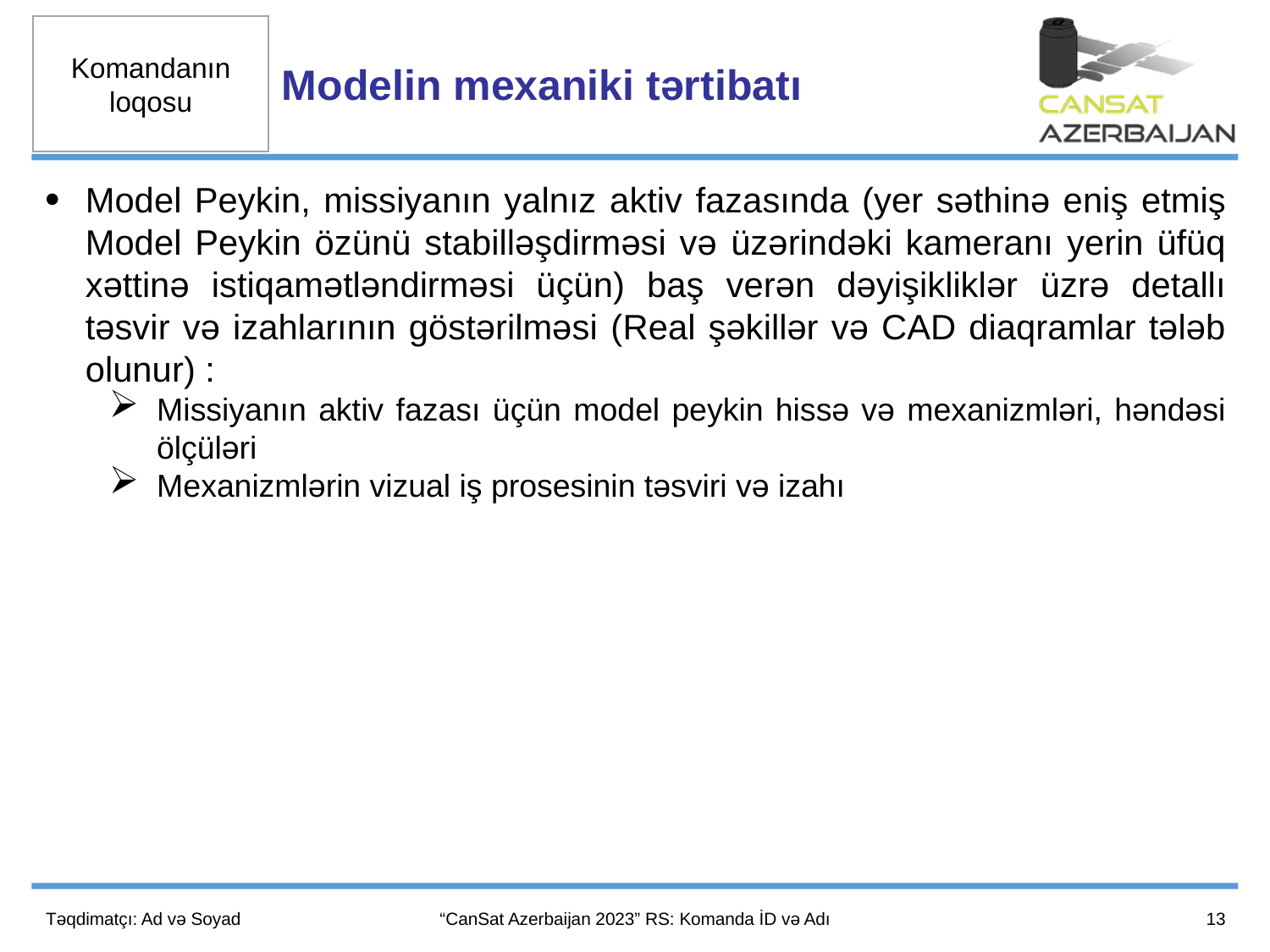

Modelin mexaniki tərtibatı
Model Peykin, missiyanın yalnız aktiv fazasında (yer səthinə eniş etmiş Model Peykin özünü stabilləşdirməsi və üzərindəki kameranı yerin üfüq xəttinə istiqamətləndirməsi üçün) baş verən dəyişikliklər üzrə detallı təsvir və izahlarının göstərilməsi (Real şəkillər və CAD diaqramlar tələb olunur) :
Missiyanın aktiv fazası üçün model peykin hissə və mexanizmləri, həndəsi ölçüləri
Mexanizmlərin vizual iş prosesinin təsviri və izahı
13
Təqdimatçı: Ad və Soyad
“CanSat Azerbaijan 2023” RS: Komanda İD və Adı